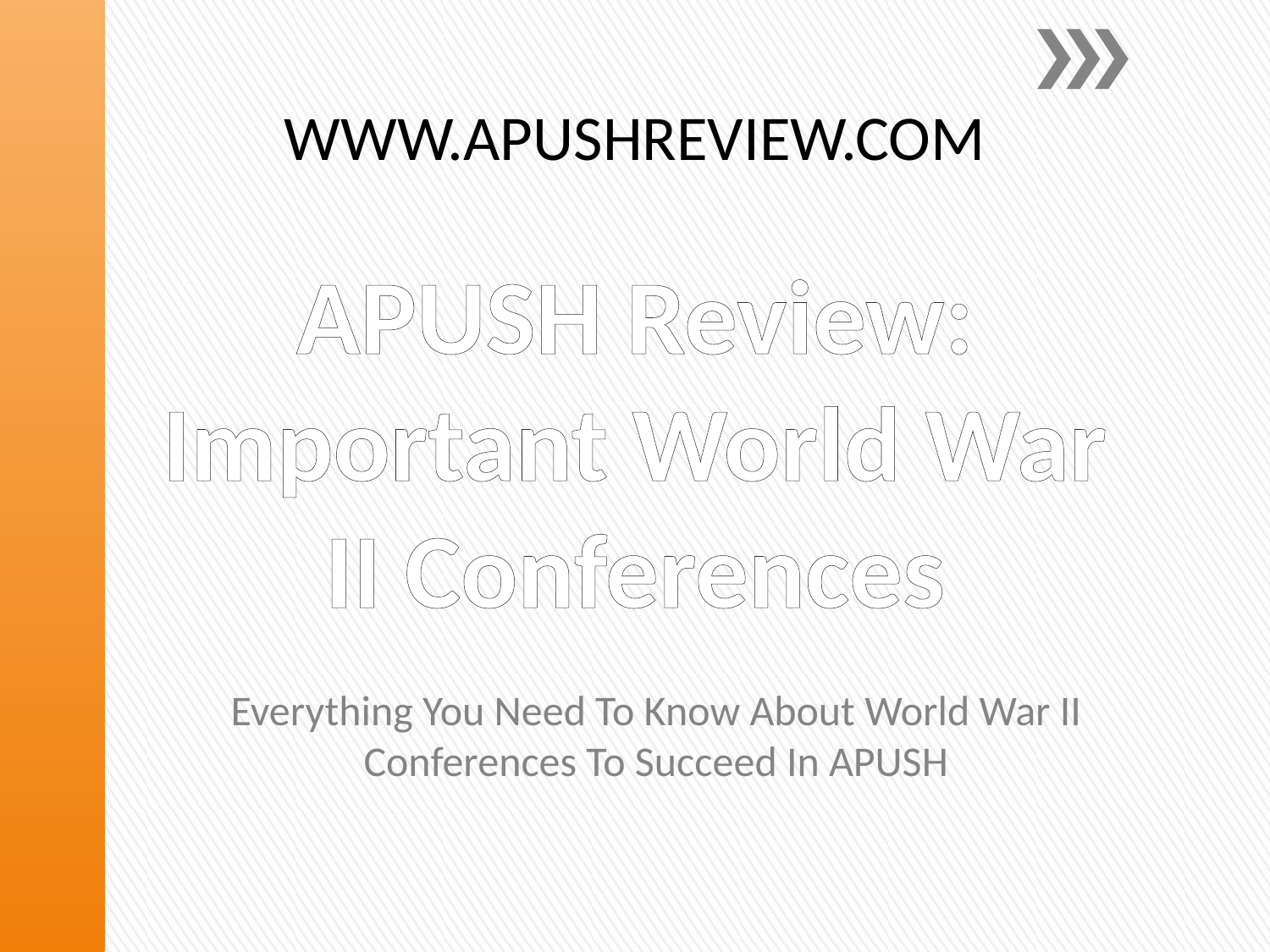

www.Apushreview.com
# APUSH Review: Important World War II Conferences
Everything You Need To Know About World War II Conferences To Succeed In APUSH